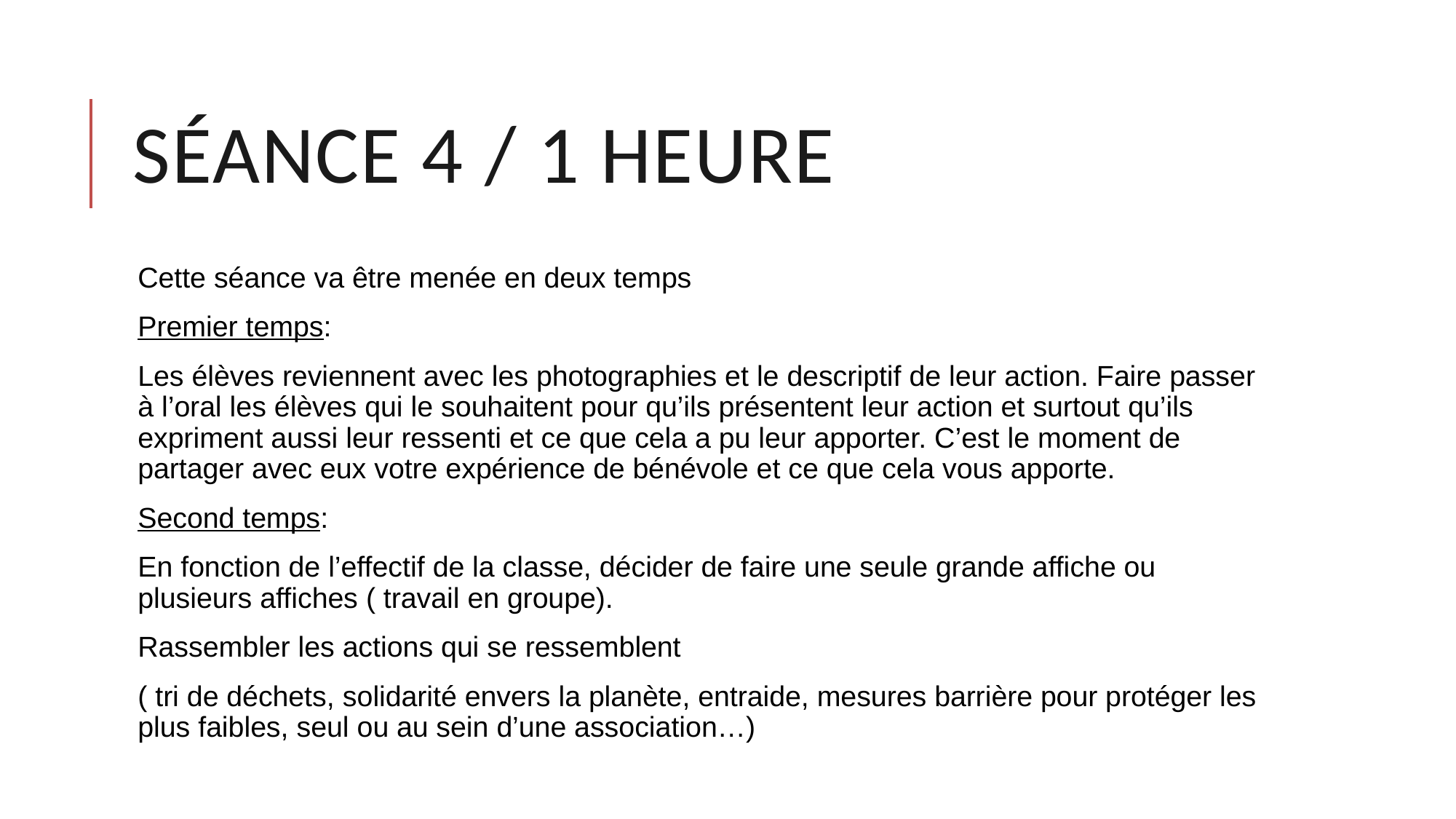

# Séance 4 / 1 HEURE
Cette séance va être menée en deux temps
Premier temps:
Les élèves reviennent avec les photographies et le descriptif de leur action. Faire passer à l’oral les élèves qui le souhaitent pour qu’ils présentent leur action et surtout qu’ils expriment aussi leur ressenti et ce que cela a pu leur apporter. C’est le moment de partager avec eux votre expérience de bénévole et ce que cela vous apporte.
Second temps:
En fonction de l’effectif de la classe, décider de faire une seule grande affiche ou plusieurs affiches ( travail en groupe).
Rassembler les actions qui se ressemblent
( tri de déchets, solidarité envers la planète, entraide, mesures barrière pour protéger les plus faibles, seul ou au sein d’une association…)